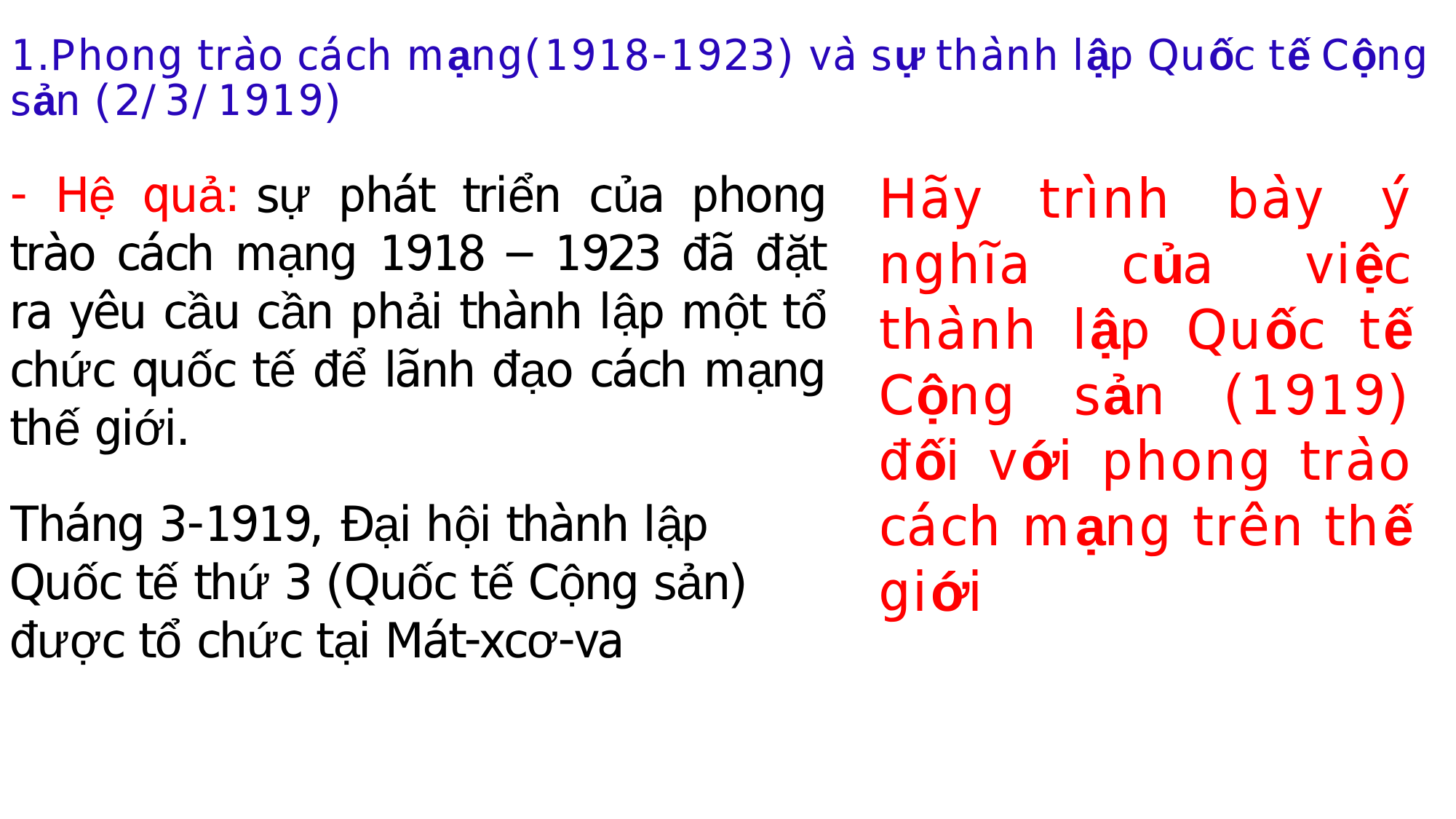

# 1.Phong trào cách mạng(1918-1923) và sự thành lập Quốc tế Cộng sản (2/3/1919)
- Hệ quả: sự phát triển của phong trào cách mạng 1918 – 1923 đã đặt ra yêu cầu cần phải thành lập một tổ chức quốc tế để lãnh đạo cách mạng thế giới.
Hãy trình bày ý nghĩa của việc thành lập Quốc tế Cộng sản (1919) đối với phong trào cách mạng trên thế giới
Tháng 3-1919, Đại hội thành lập Quốc tế thứ 3 (Quốc tế Cộng sản) được tổ chức tại Mát-xcơ-va